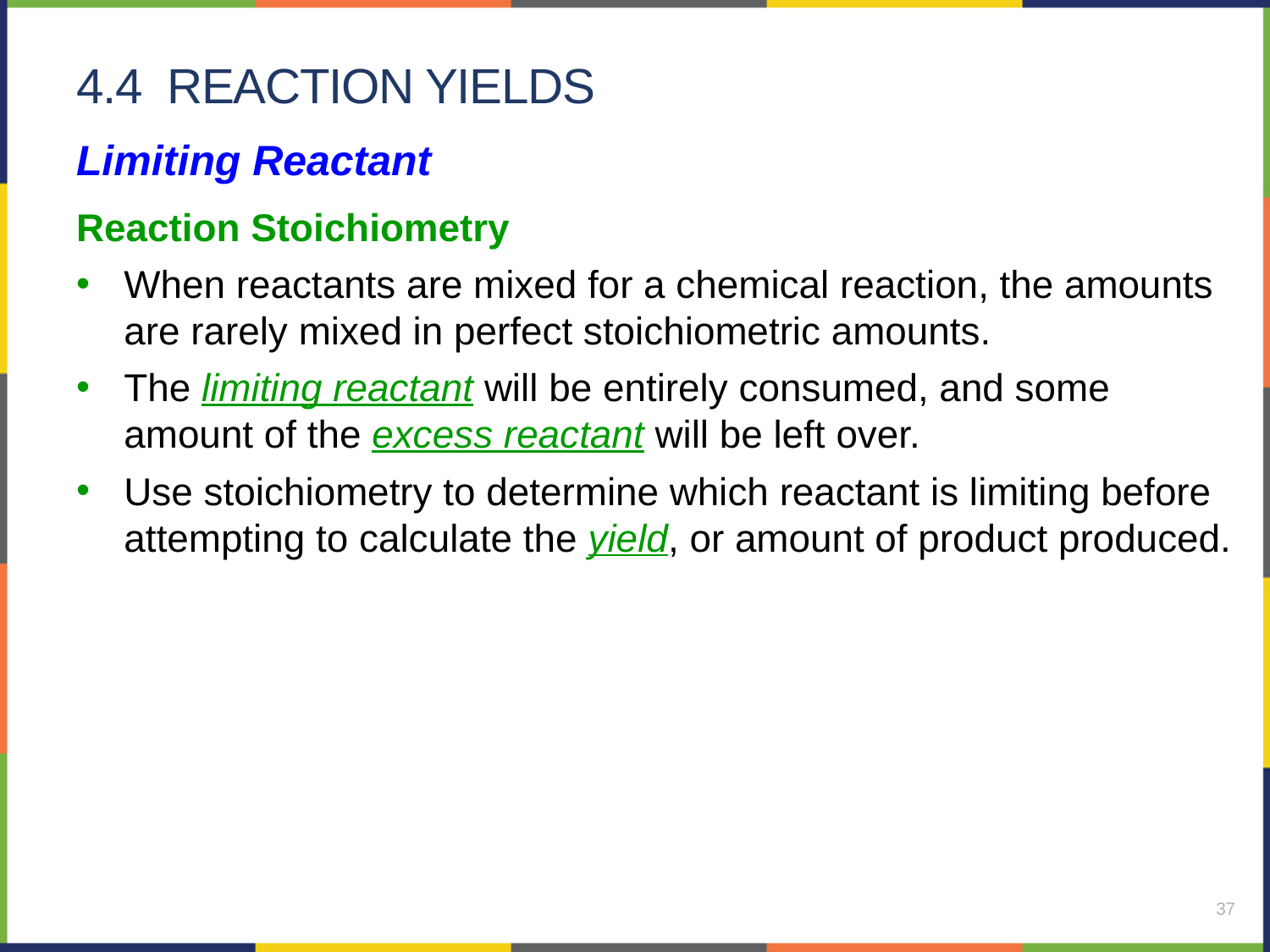

# 4.4  reaction Yields
Limiting Reactant
Reaction Stoichiometry
When reactants are mixed for a chemical reaction, the amounts are rarely mixed in perfect stoichiometric amounts.
The limiting reactant will be entirely consumed, and some amount of the excess reactant will be left over.
Use stoichiometry to determine which reactant is limiting before attempting to calculate the yield, or amount of product produced.
37